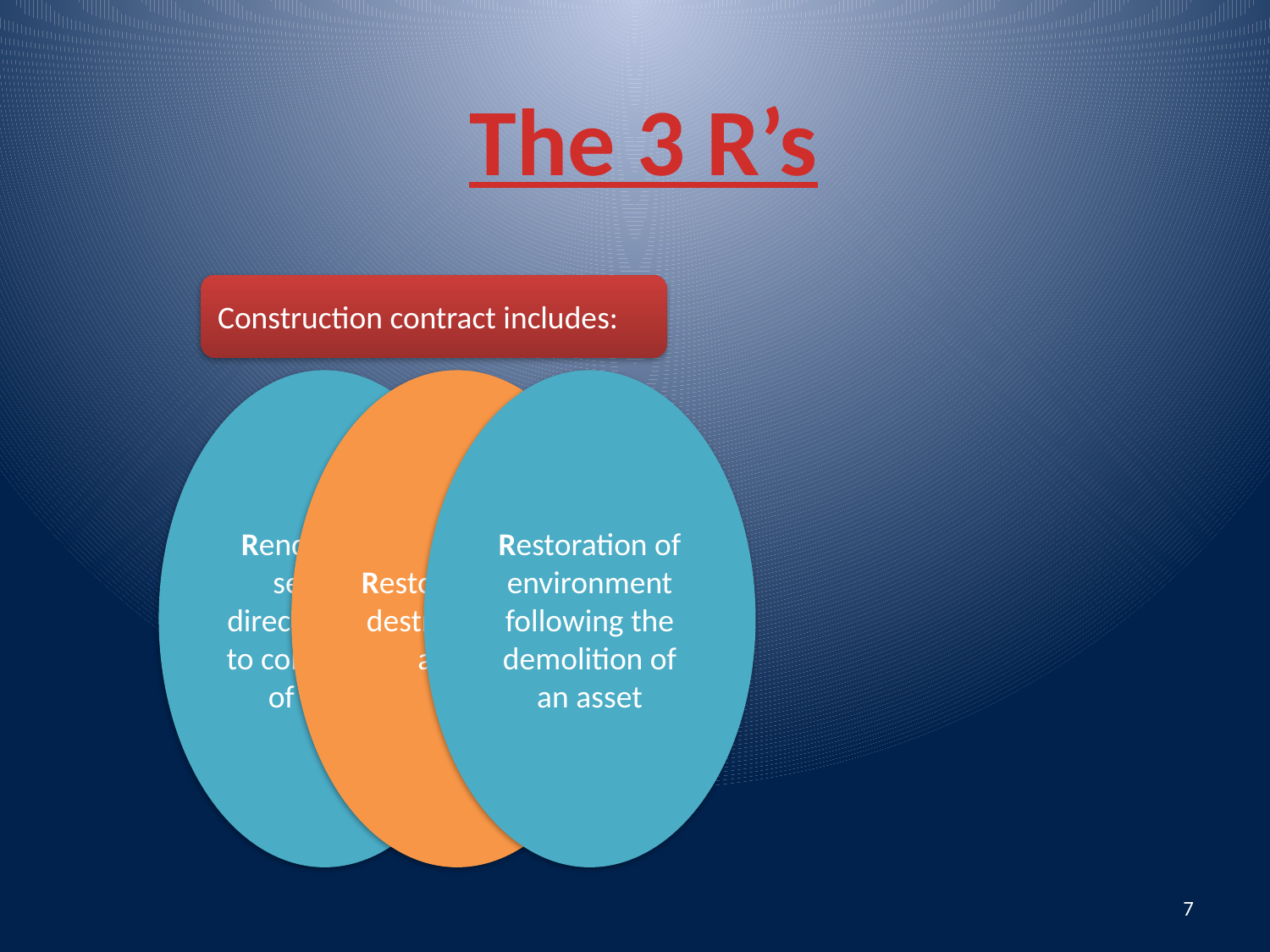

The 3 R’s
Construction contract includes:

7